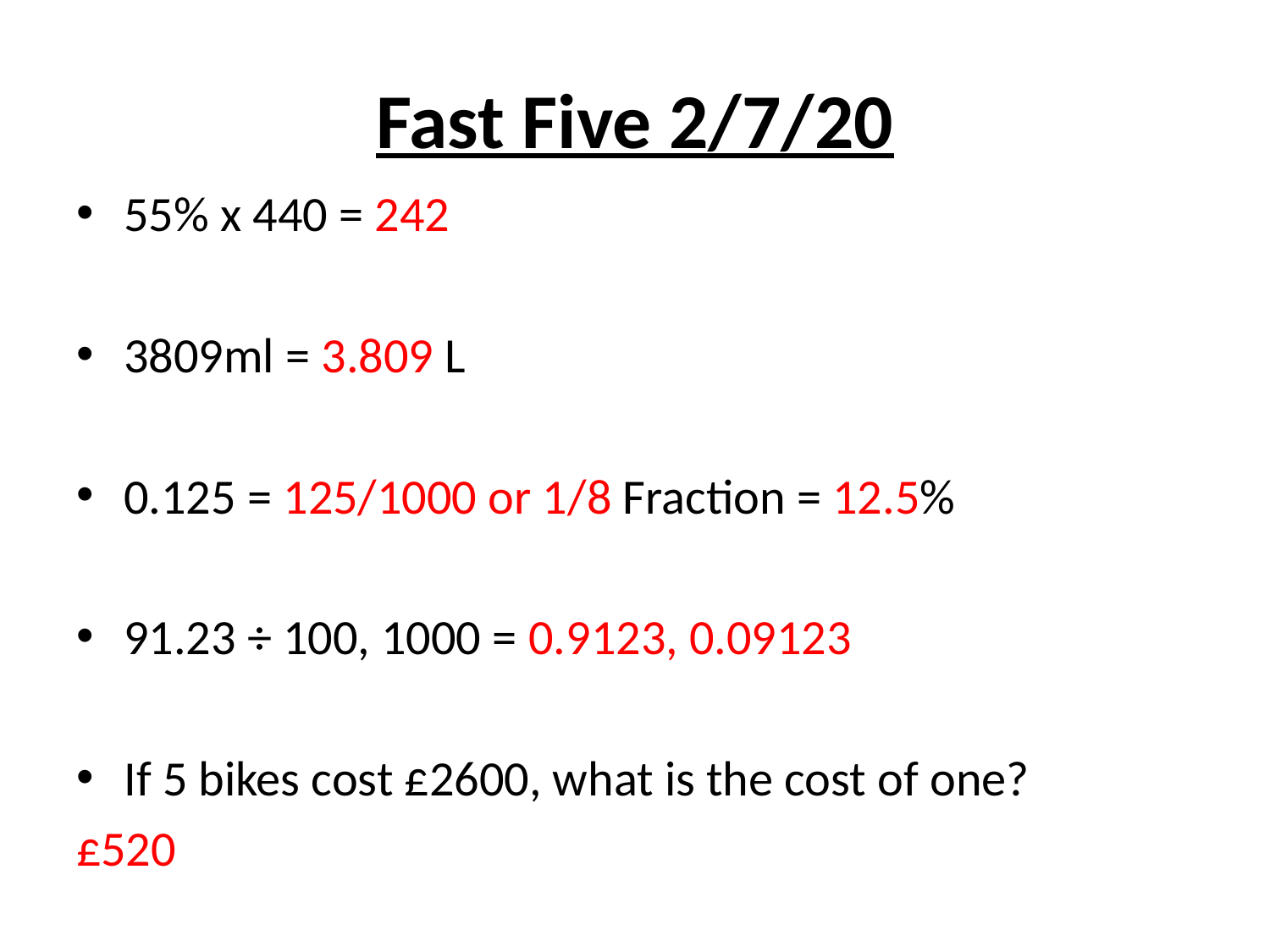

# Fast Five 2/7/20
55% x 440 = 242

3809ml = 3.809 L

0.125 = 125/1000 or 1/8 Fraction = 12.5%

91.23 ÷ 100, 1000 = 0.9123, 0.09123

If 5 bikes cost £2600, what is the cost of one?
£520